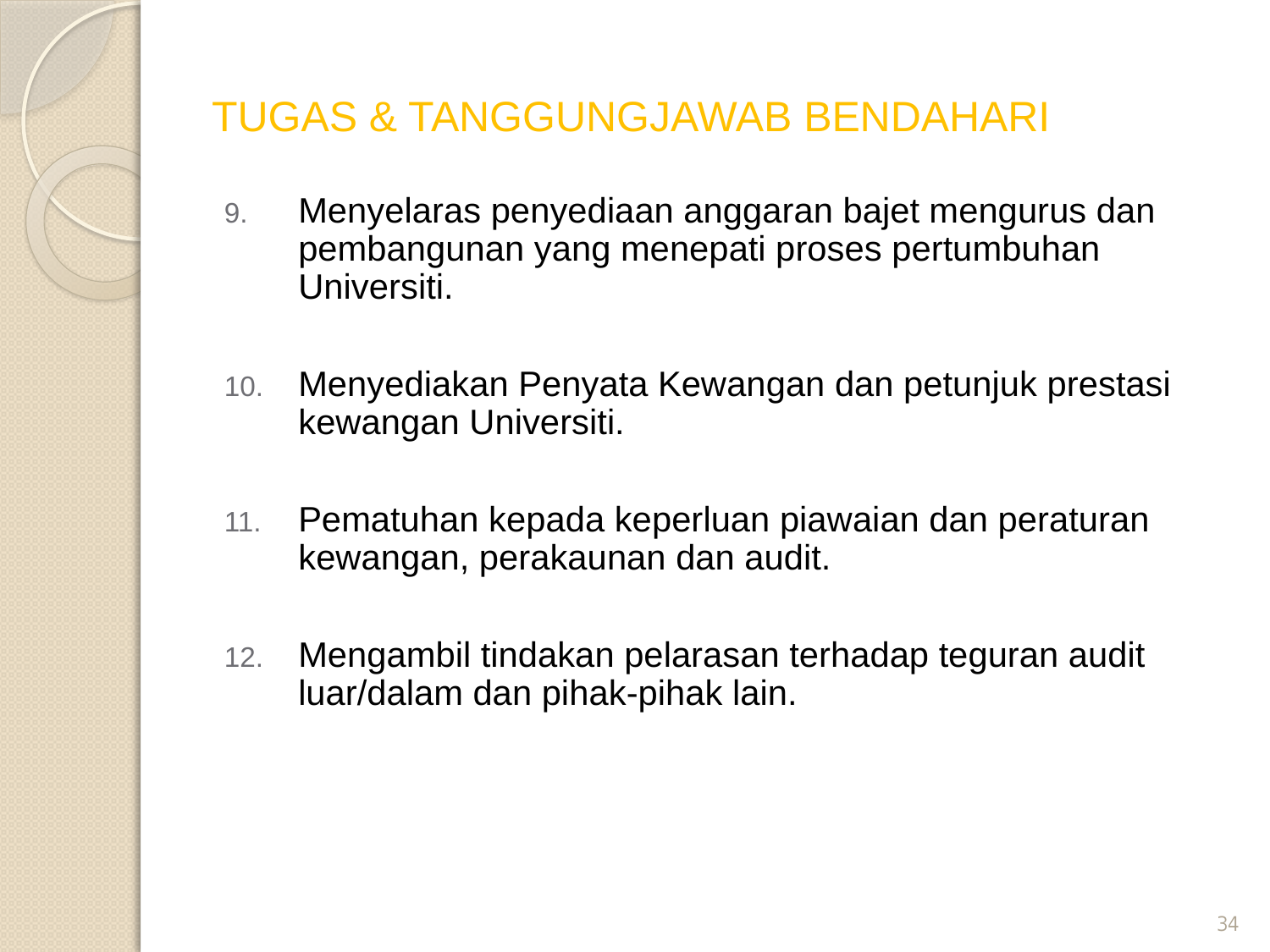

# TUGAS & TANGGUNGJAWAB BENDAHARI
Menyelaras penyediaan anggaran bajet mengurus dan pembangunan yang menepati proses pertumbuhan Universiti.

Menyediakan Penyata Kewangan dan petunjuk prestasi kewangan Universiti.

Pematuhan kepada keperluan piawaian dan peraturan kewangan, perakaunan dan audit.

Mengambil tindakan pelarasan terhadap teguran audit luar/dalam dan pihak-pihak lain.
34